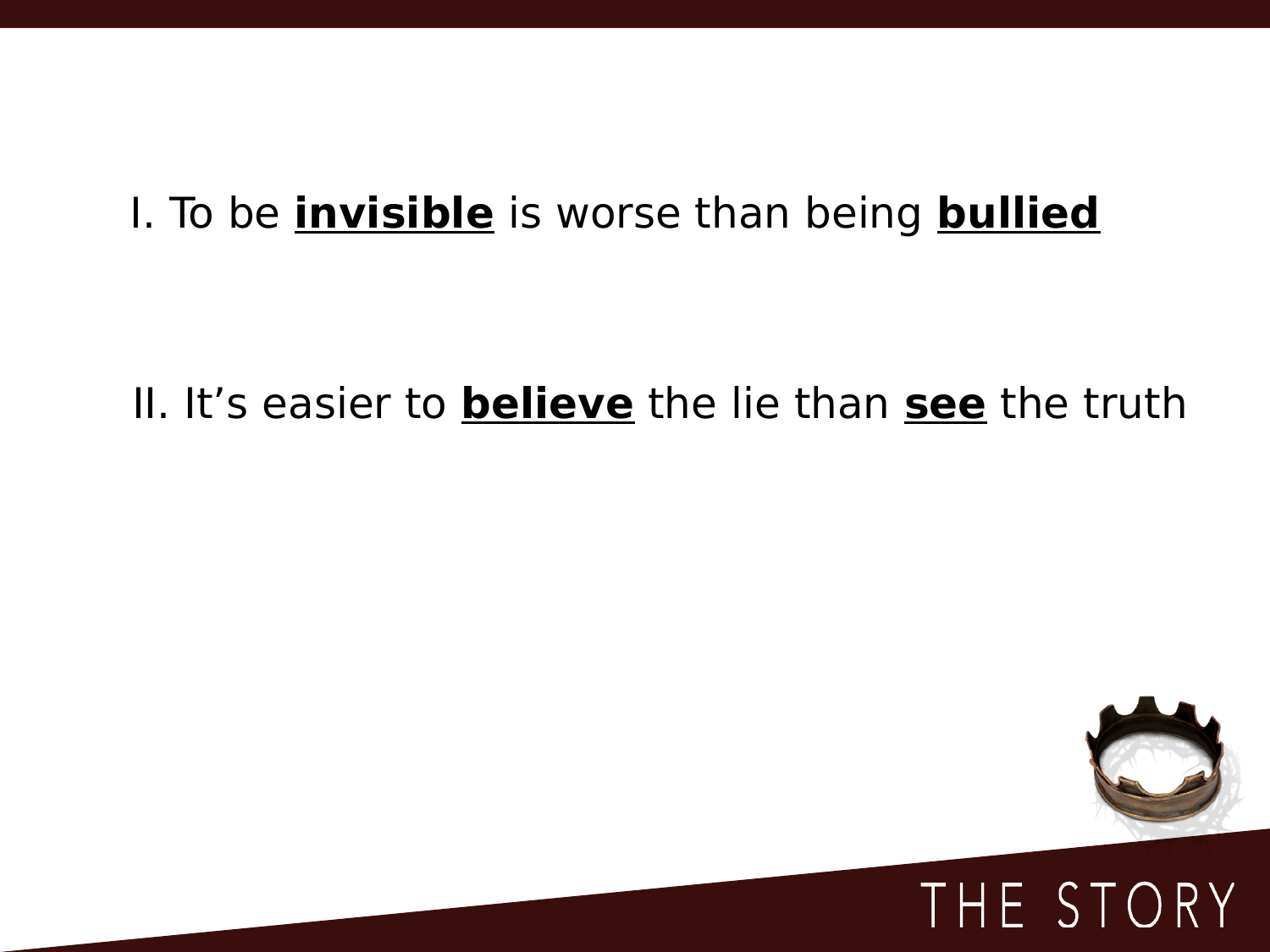

I. To be invisible is worse than being bullied
II. It’s easier to believe the lie than see the truth